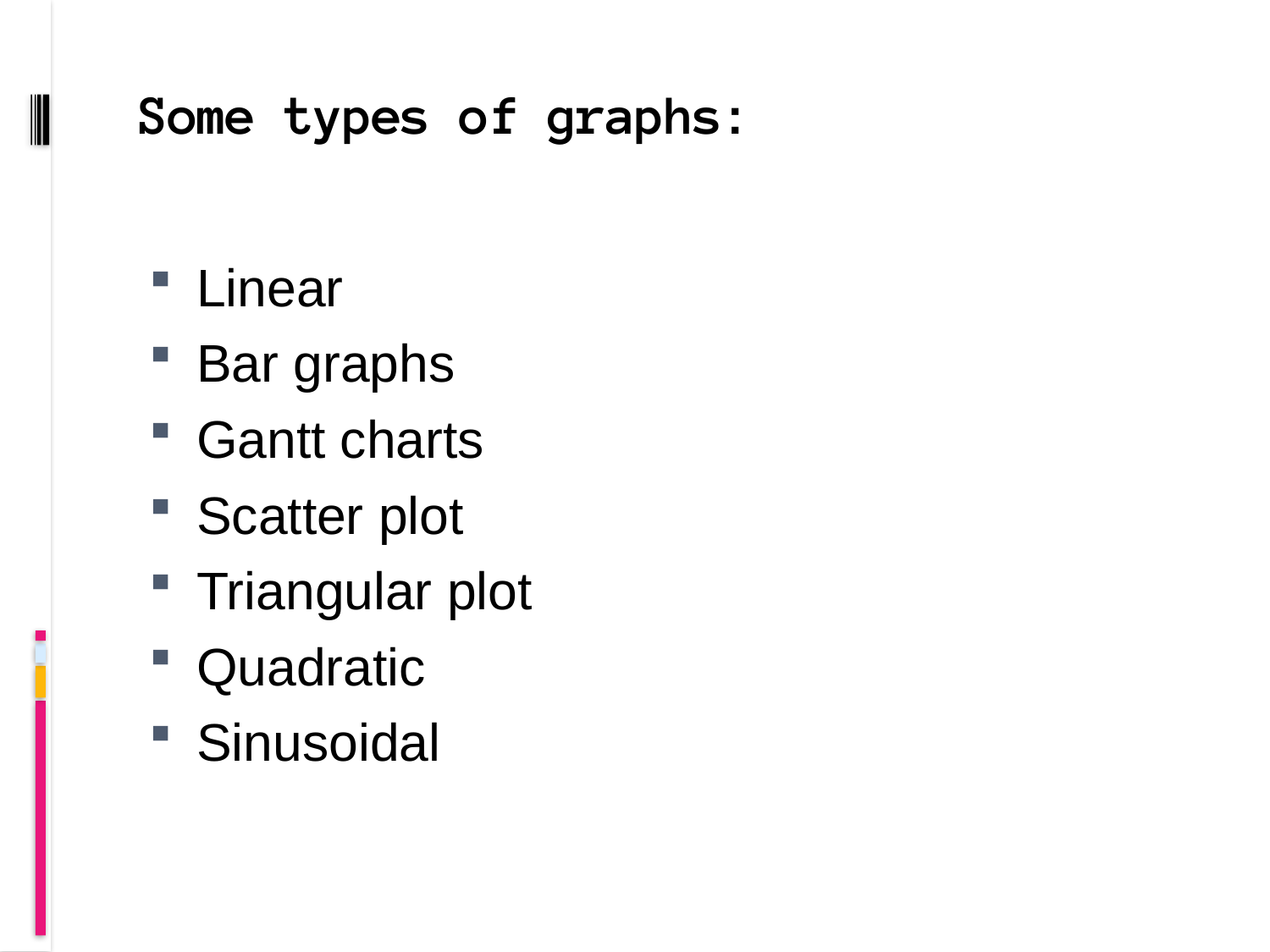

# Some types of graphs:
Linear
Bar graphs
Gantt charts
Scatter plot
Triangular plot
Quadratic
Sinusoidal